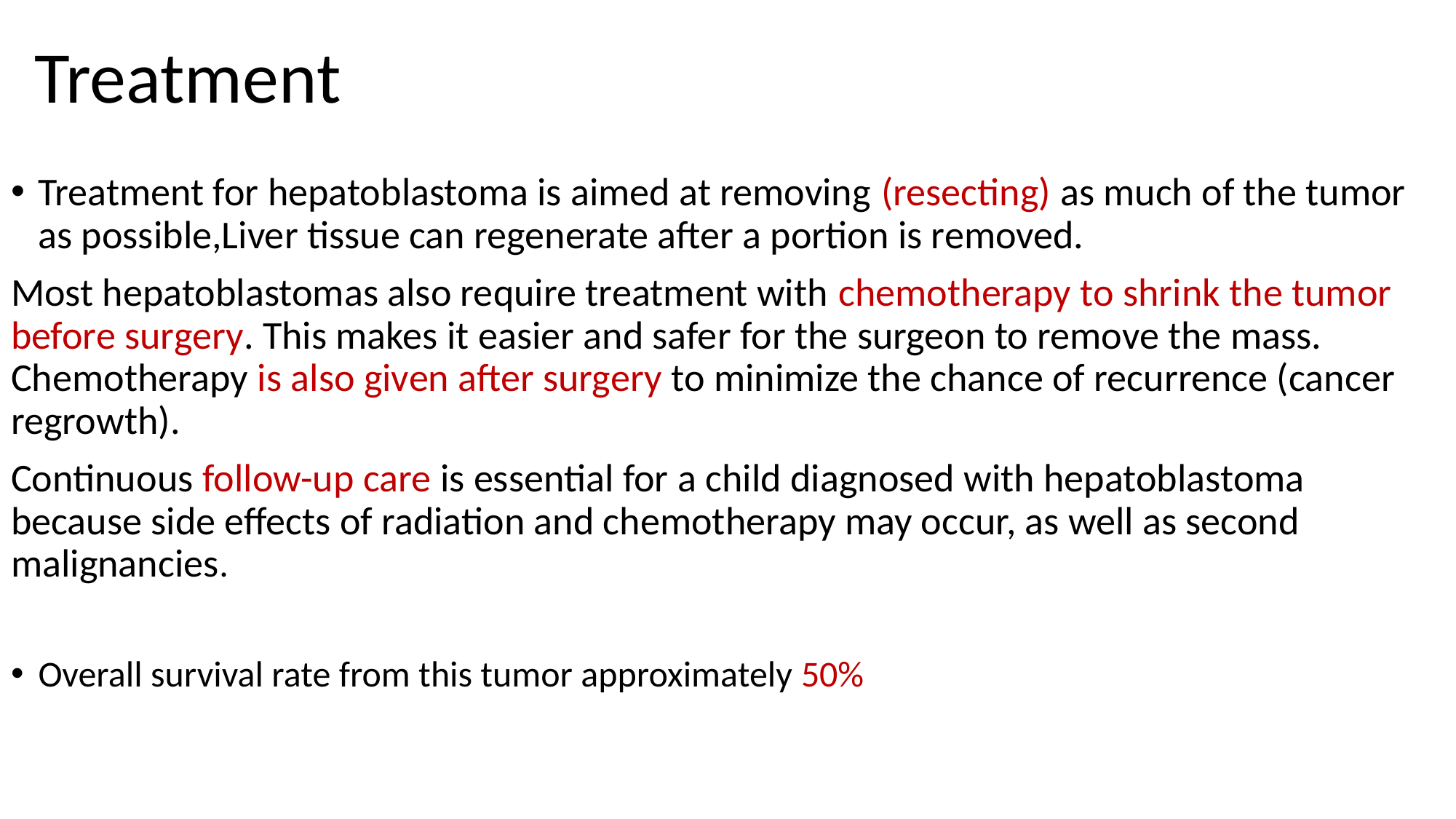

# Treatment
Treatment for hepatoblastoma is aimed at removing (resecting) as much of the tumor as possible,Liver tissue can regenerate after a portion is removed.
Most hepatoblastomas also require treatment with chemotherapy to shrink the tumor before surgery. This makes it easier and safer for the surgeon to remove the mass. Chemotherapy is also given after surgery to minimize the chance of recurrence (cancer regrowth).
Continuous follow-up care is essential for a child diagnosed with hepatoblastoma because side effects of radiation and chemotherapy may occur, as well as second malignancies.

Overall survival rate from this tumor approximately 50%